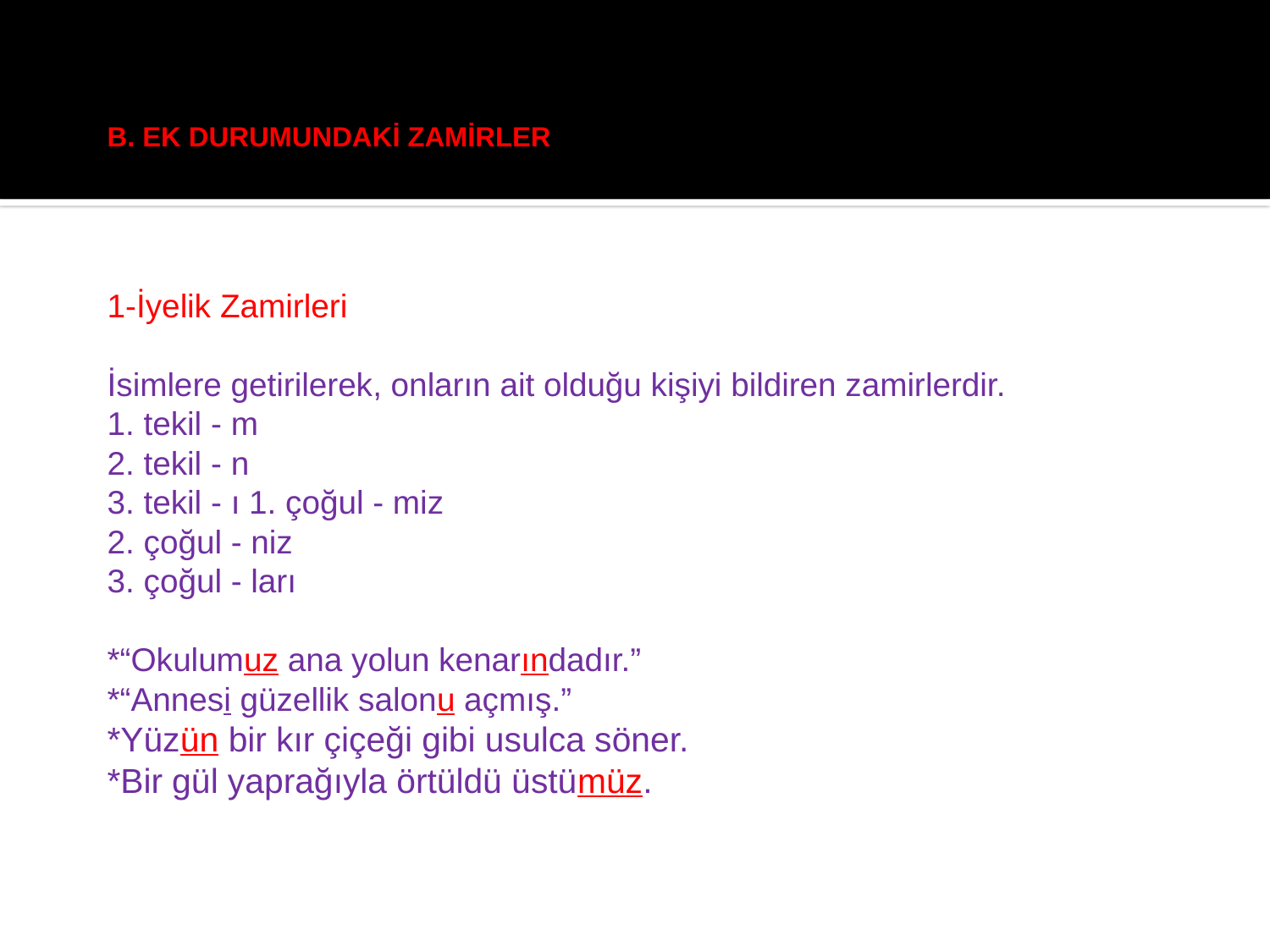

B. EK DURUMUNDAKİ ZAMİRLER

1-İyelik Zamirleri

İsimlere getirilerek, onların ait olduğu kişiyi bildiren zamirlerdir.
1. tekil - m
2. tekil - n
3. tekil - ı 1. çoğul - miz
2. çoğul - niz
3. çoğul - ları

*“Okulumuz ana yolun kenarındadır.”
*“Annesi güzellik salonu açmış.”
*Yüzün bir kır çiçeği gibi usulca söner.
*Bir gül yaprağıyla örtüldü üstümüz.